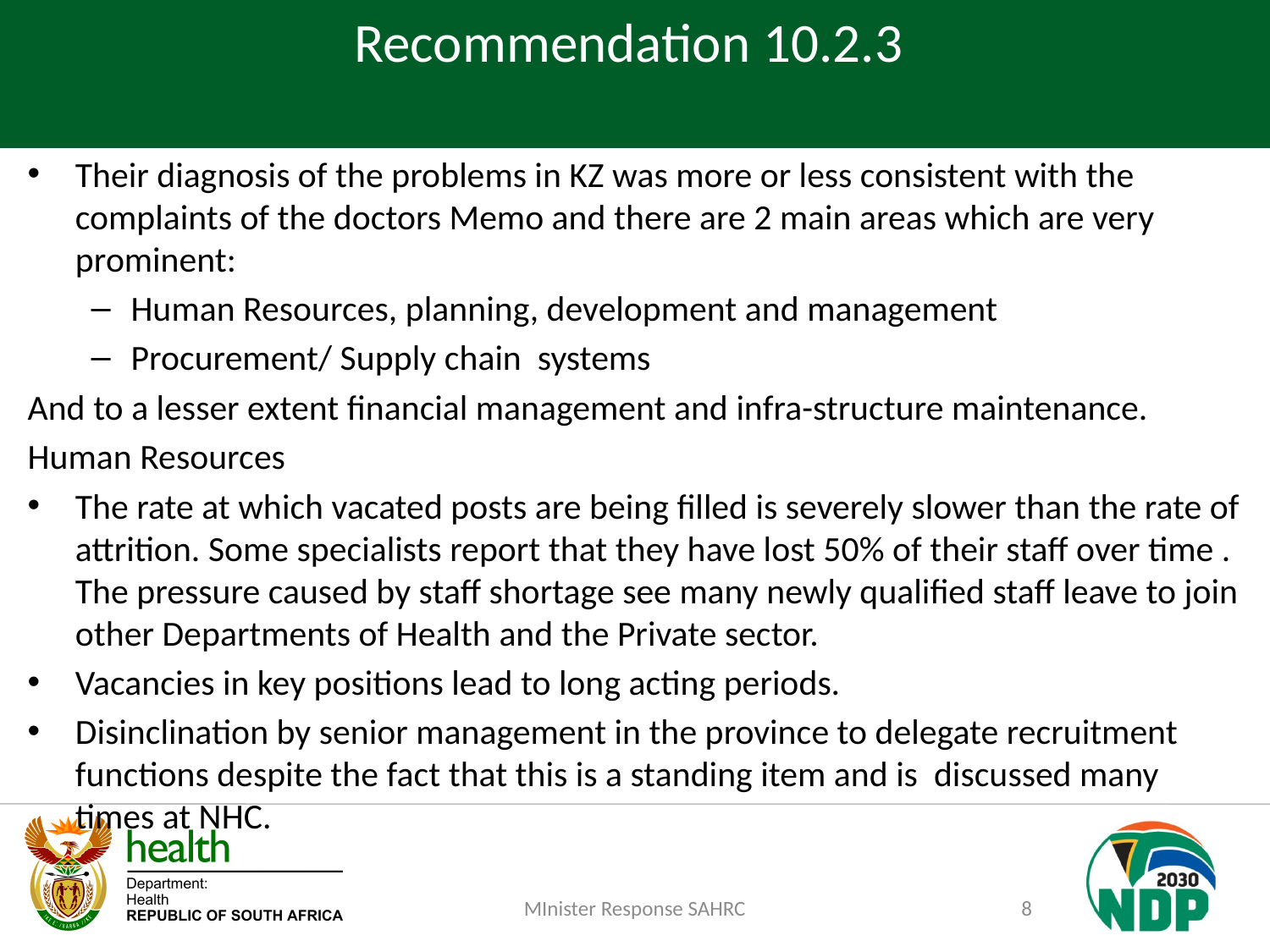

# Recommendation 10.2.3
Their diagnosis of the problems in KZ was more or less consistent with the complaints of the doctors Memo and there are 2 main areas which are very prominent:
Human Resources, planning, development and management
Procurement/ Supply chain  systems
And to a lesser extent financial management and infra-structure maintenance.
Human Resources
The rate at which vacated posts are being filled is severely slower than the rate of attrition. Some specialists report that they have lost 50% of their staff over time . The pressure caused by staff shortage see many newly qualified staff leave to join other Departments of Health and the Private sector.
Vacancies in key positions lead to long acting periods.
Disinclination by senior management in the province to delegate recruitment functions despite the fact that this is a standing item and is  discussed many times at NHC.

MInister Response SAHRC
8